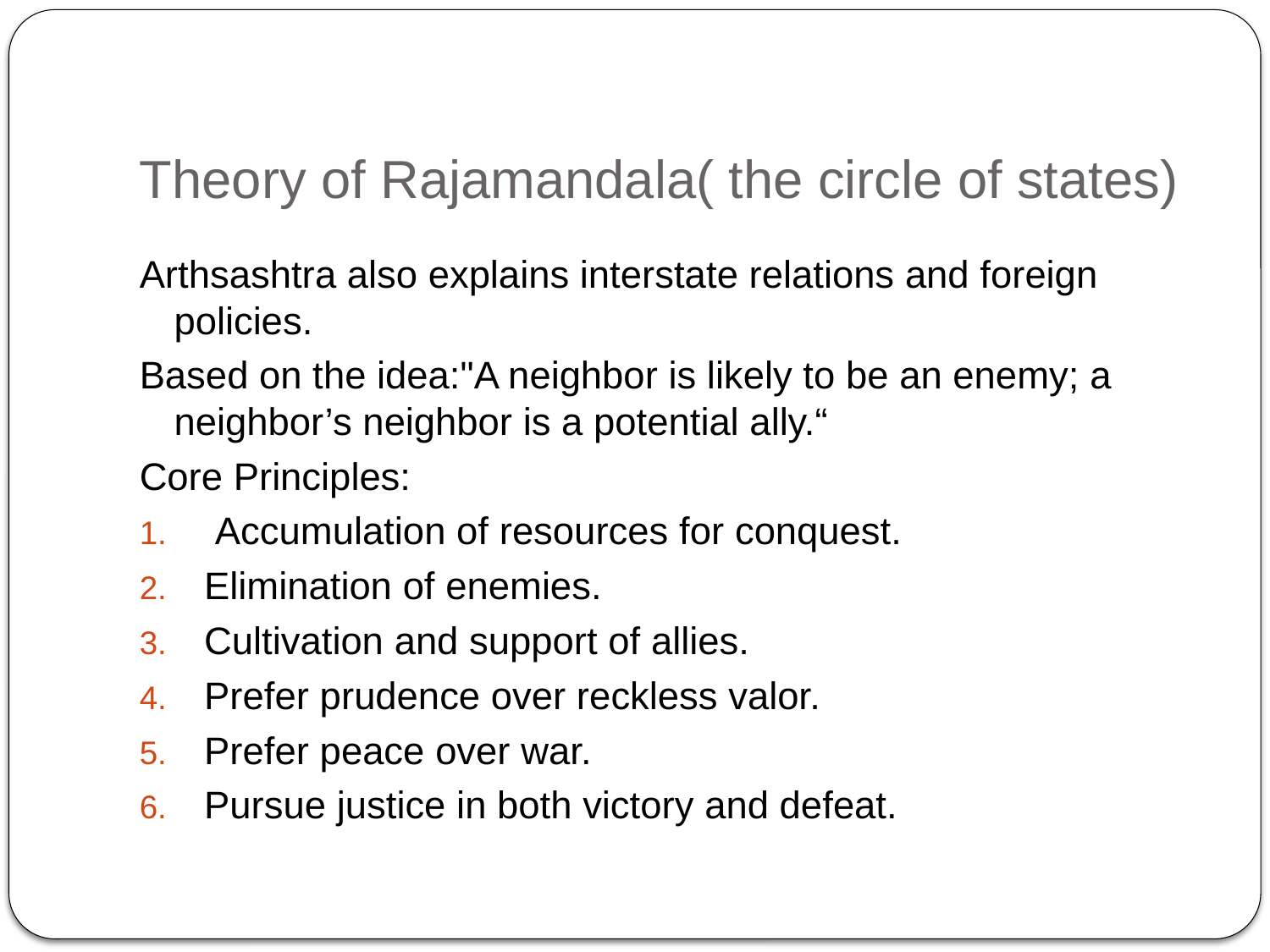

# Theory of Rajamandala( the circle of states)
Arthsashtra also explains interstate relations and foreign policies.
Based on the idea:"A neighbor is likely to be an enemy; a neighbor’s neighbor is a potential ally.“
Core Principles:
 Accumulation of resources for conquest.
Elimination of enemies.
Cultivation and support of allies.
Prefer prudence over reckless valor.
Prefer peace over war.
Pursue justice in both victory and defeat.